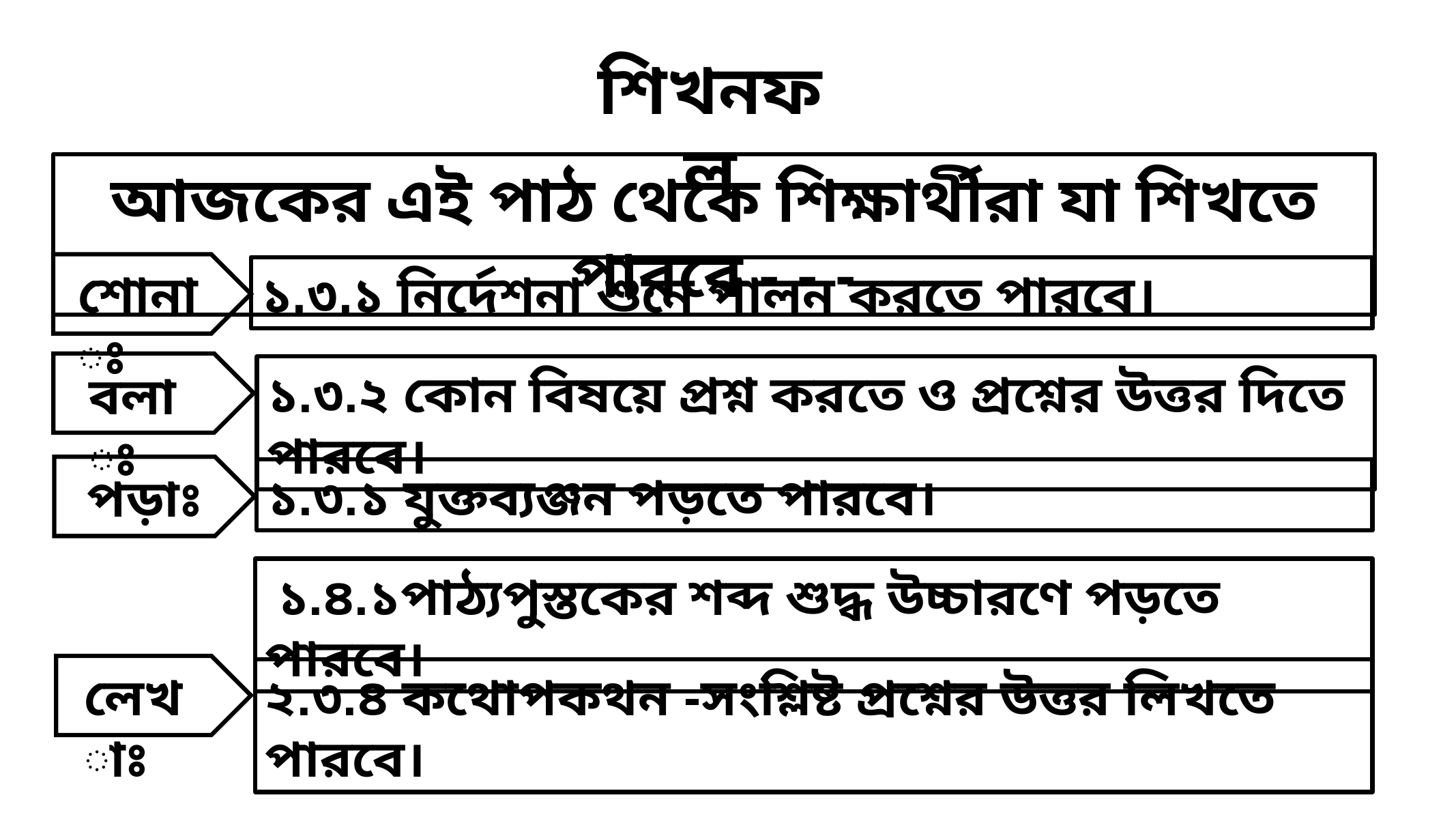

শিখনফল
আজকের এই পাঠ থেকে শিক্ষার্থীরা যা শিখতে পারবে - - -

শোনাঃ
১.৩.১ নির্দেশনা শুনে পালন করতে পারবে।

বলাঃ
১.৩.২ কোন বিষয়ে প্রশ্ন করতে ও প্রশ্নের উত্তর দিতে পারবে।
পড়াঃ
১.৩.১ যুক্তব্যঞ্জন পড়তে পারবে।
 ১.৪.১পাঠ্যপুস্তকের শব্দ শুদ্ধ উচ্চারণে পড়তে পারবে।

লেখাঃ
২.৩.৪ কথোপকথন -সংশ্লিষ্ট প্রশ্নের উত্তর লিখতে পারবে।